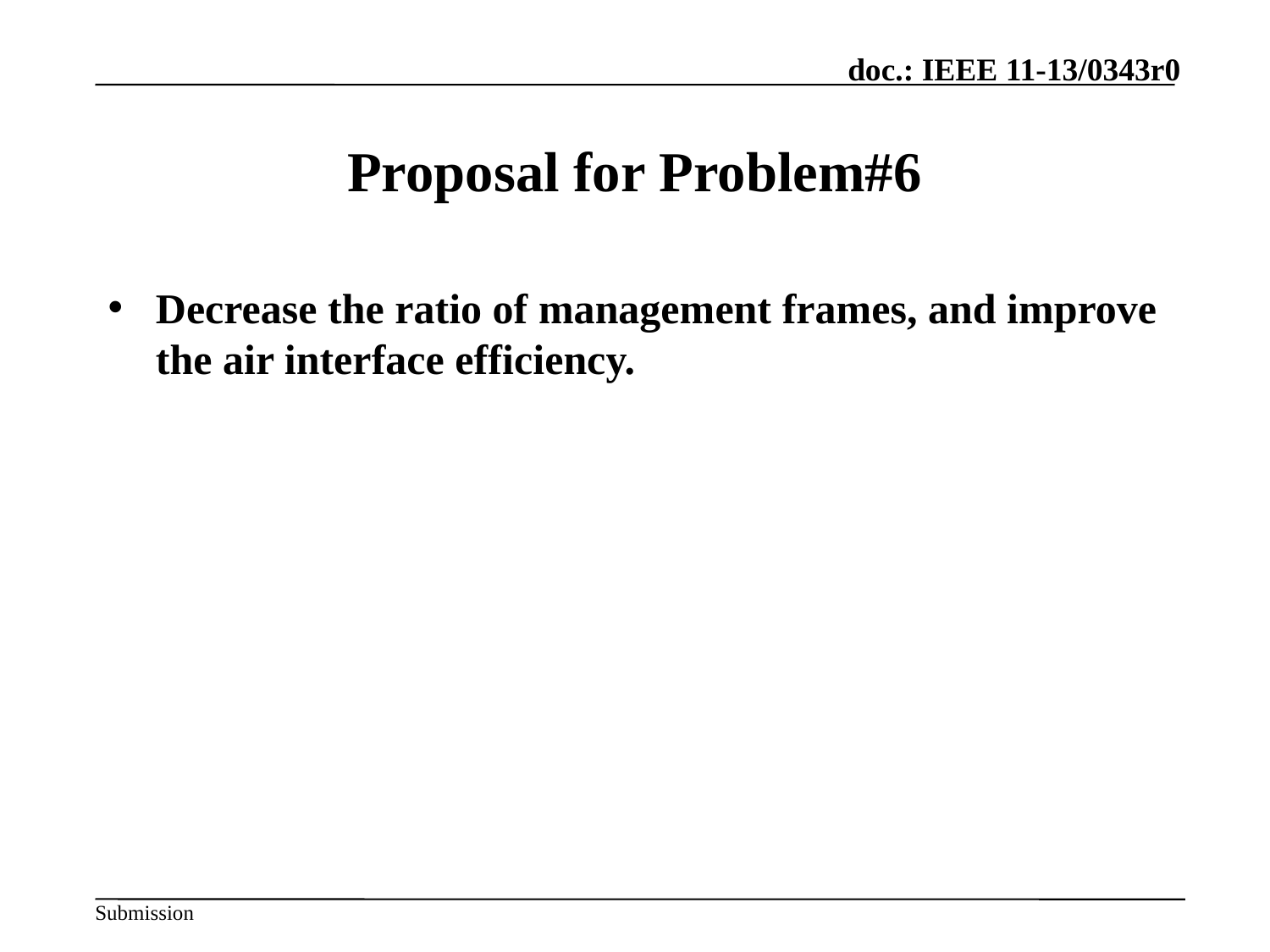

# Proposal for Problem#6
Decrease the ratio of management frames, and improve the air interface efficiency.